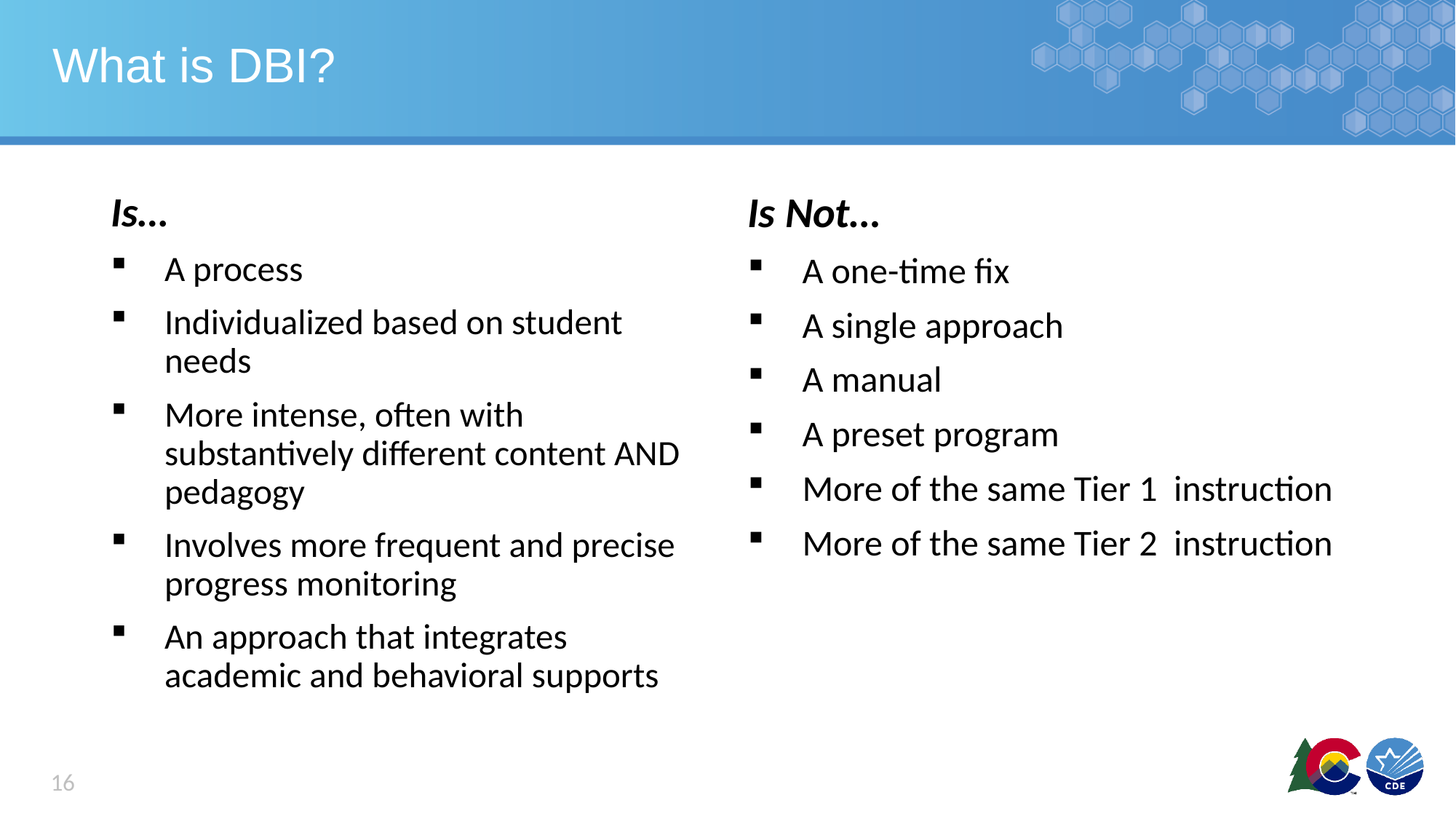

# What is DBI?
Is…
A process
Individualized based on student needs
More intense, often with substantively different content AND pedagogy
Involves more frequent and precise progress monitoring
An approach that integrates academic and behavioral supports
Is Not…
A one-time fix
A single approach
A manual
A preset program
More of the same Tier 1  instruction
More of the same Tier 2  instruction

16